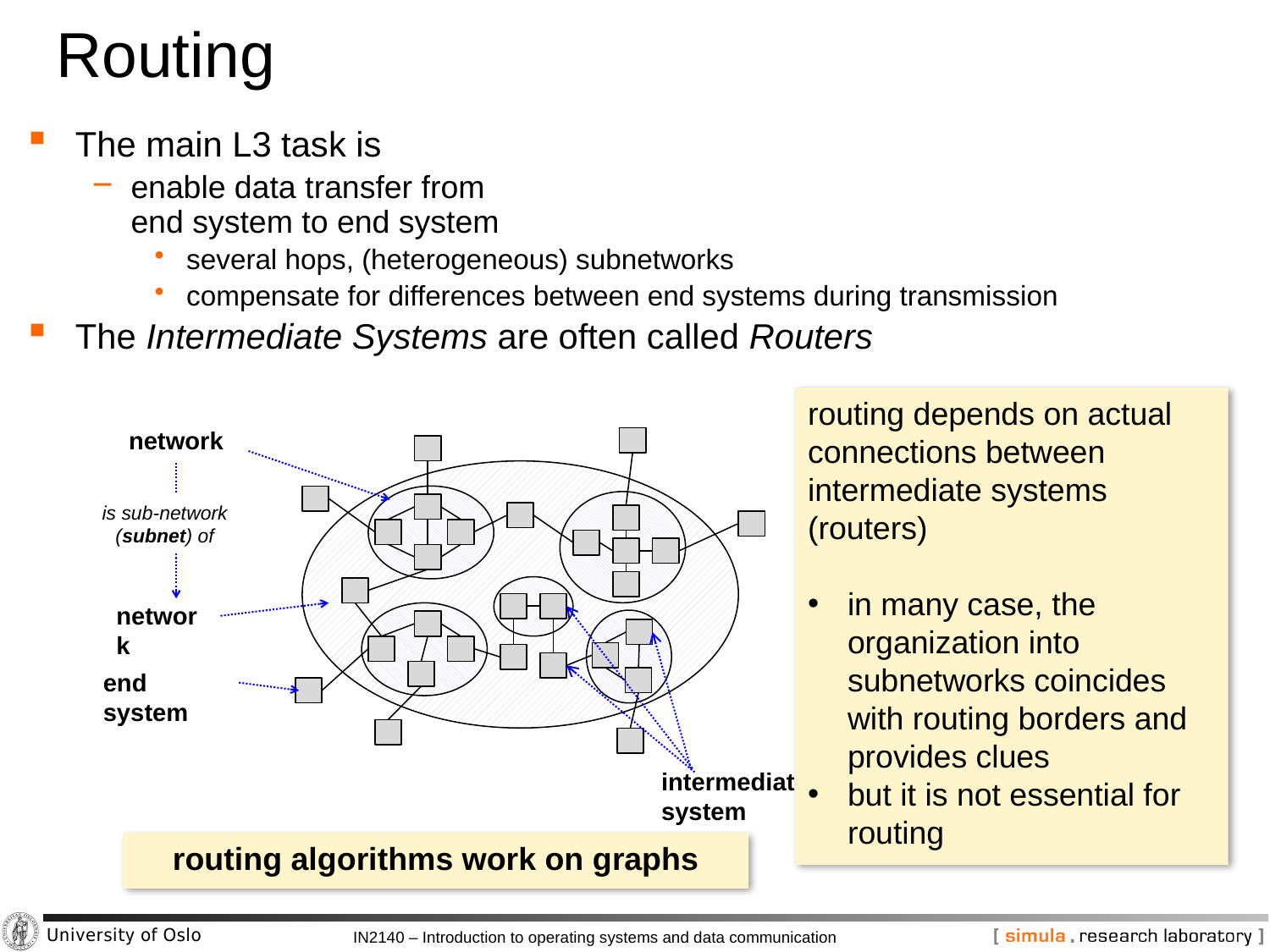

# Routing
The main L3 task is
enable data transfer from
end system to end system
several hops, (heterogeneous) subnetworks
compensate for differences between end systems during transmission
The Intermediate Systems are often called Routers
routing depends on actual connections between intermediate systems (routers)

in many case, the organization into subnetworks coincides with routing borders and provides clues
but it is not essential for routing
network
network
end system
is sub-network
(subnet) of

intermediate
system
routing algorithms work on graphs